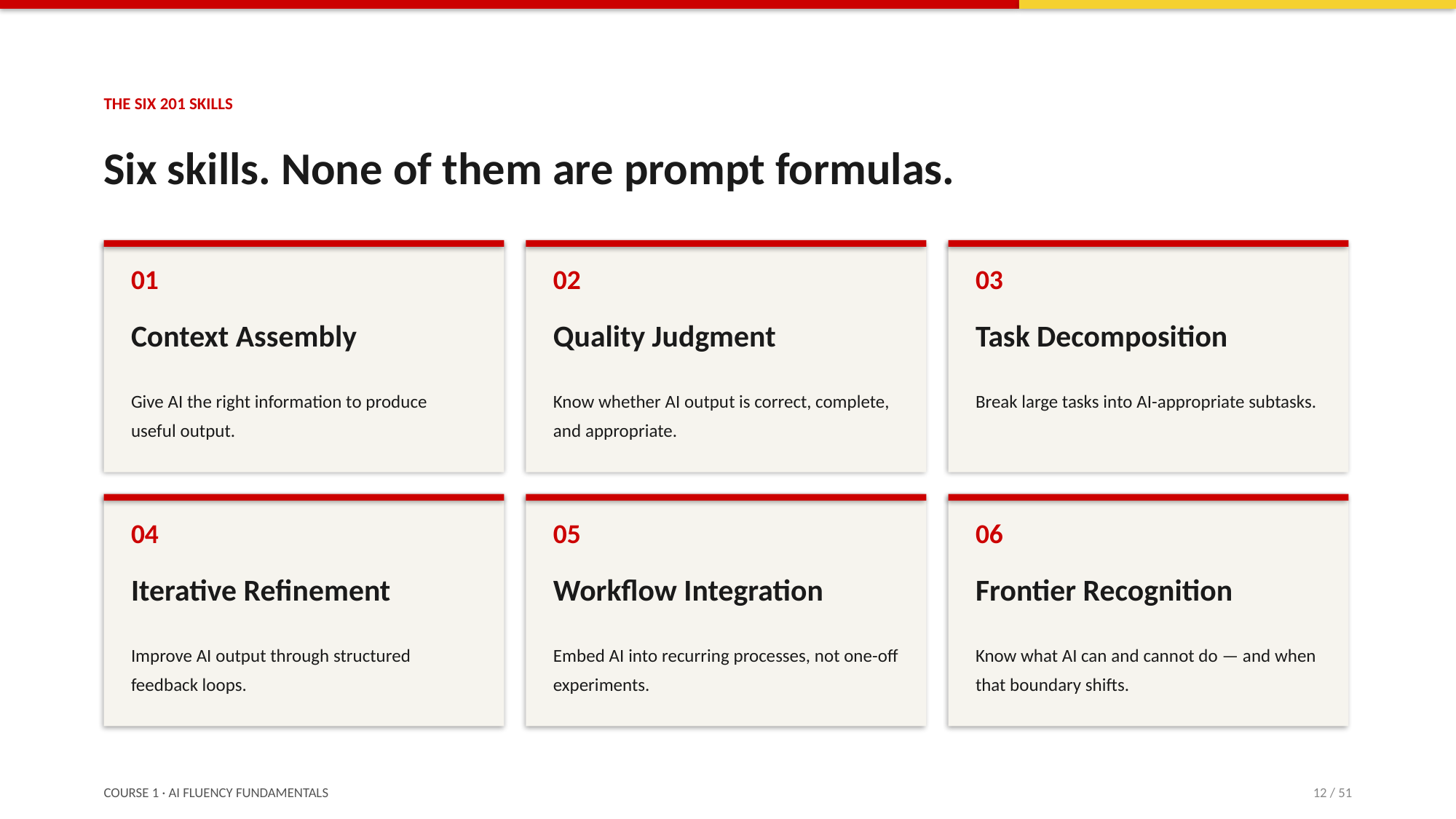

THE SIX 201 SKILLS
Six skills. None of them are prompt formulas.

01
02
03
Context Assembly
Quality Judgment
Task Decomposition
Give AI the right information to produce useful output.
Know whether AI output is correct, complete, and appropriate.
Break large tasks into AI-appropriate subtasks.

04
05
06
Iterative Refinement
Workflow Integration
Frontier Recognition
Improve AI output through structured feedback loops.
Embed AI into recurring processes, not one-off experiments.
Know what AI can and cannot do — and when that boundary shifts.
COURSE 1 · AI FLUENCY FUNDAMENTALS
12 / 51